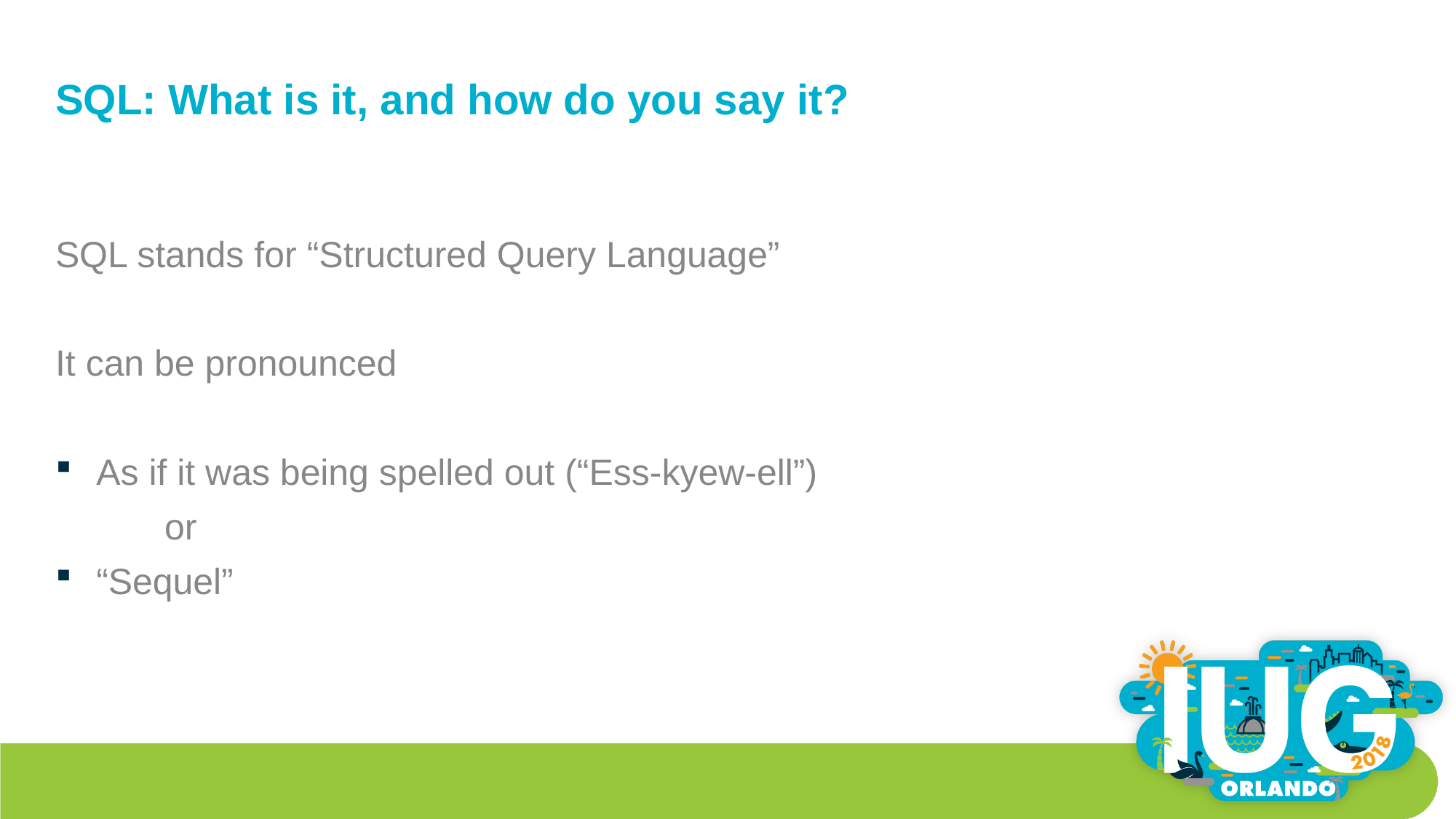

# SQL: What is it, and how do you say it?

SQL stands for “Structured Query Language”

It can be pronounced

As if it was being spelled out (“Ess-kyew-ell”)
	or
“Sequel”